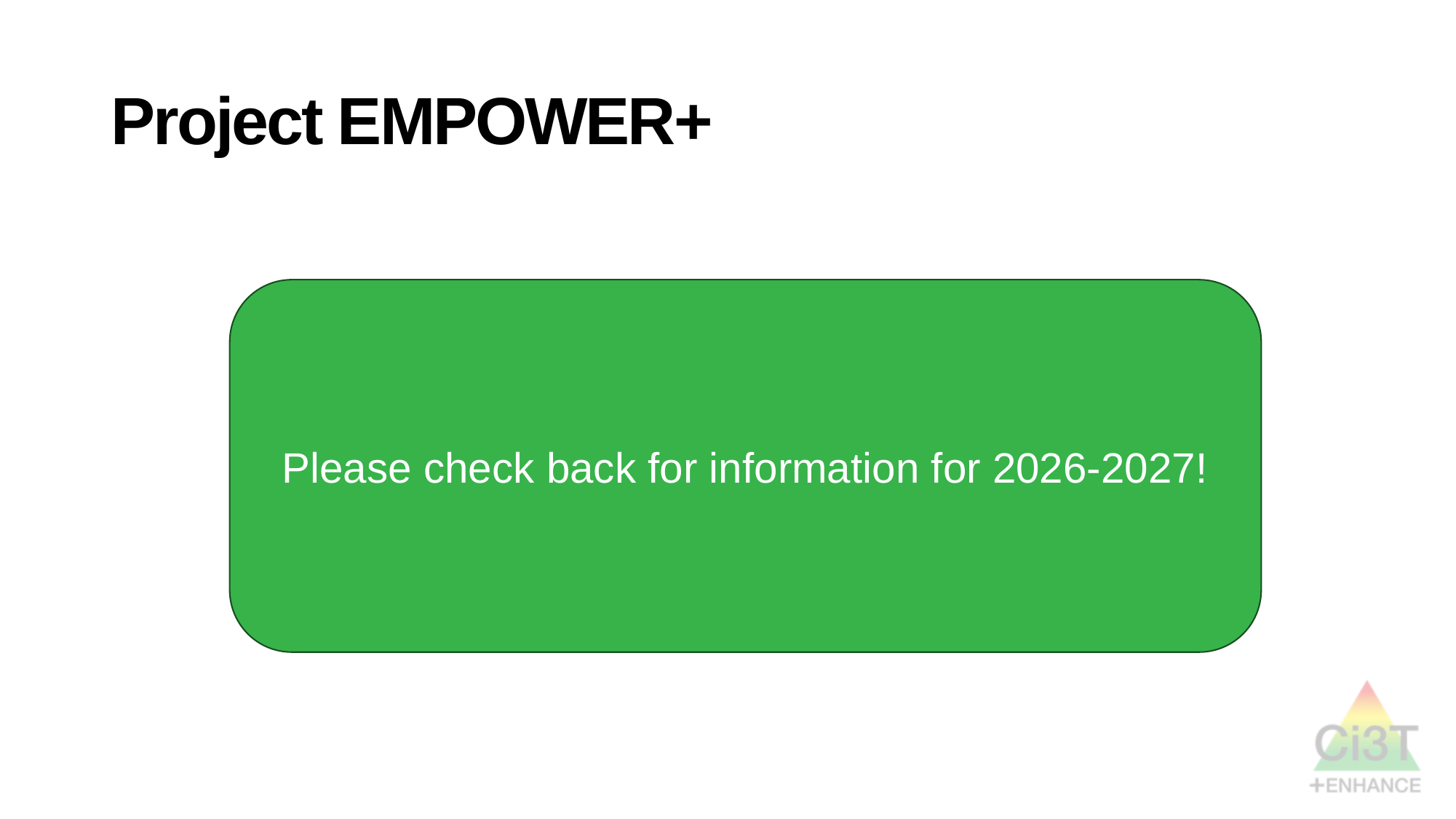

# Project EMPOWER+

Please check back for information for 2026-2027!